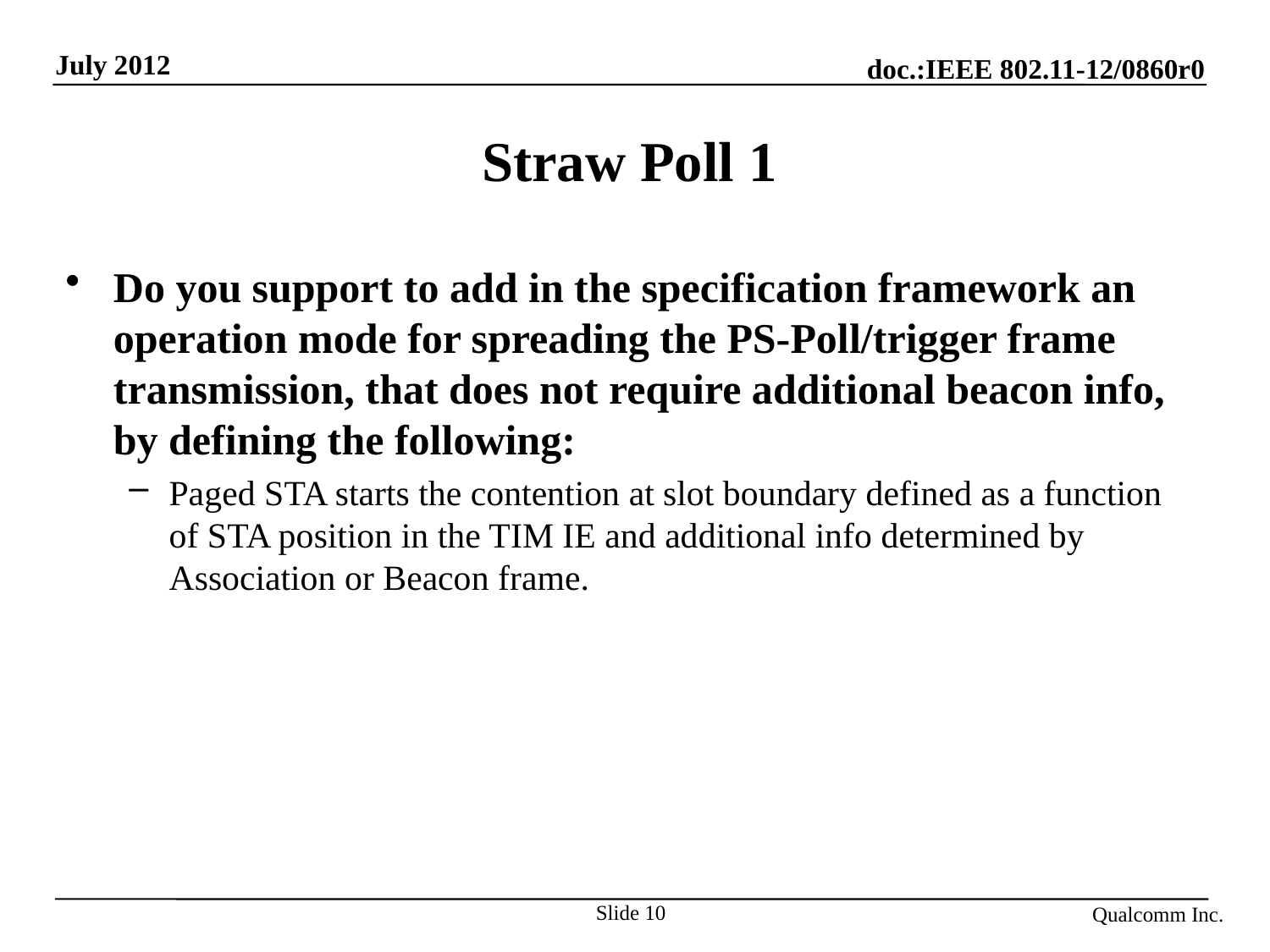

# Straw Poll 1
Do you support to add in the specification framework an operation mode for spreading the PS-Poll/trigger frame transmission, that does not require additional beacon info, by defining the following:
Paged STA starts the contention at slot boundary defined as a function of STA position in the TIM IE and additional info determined by Association or Beacon frame.
Slide 10